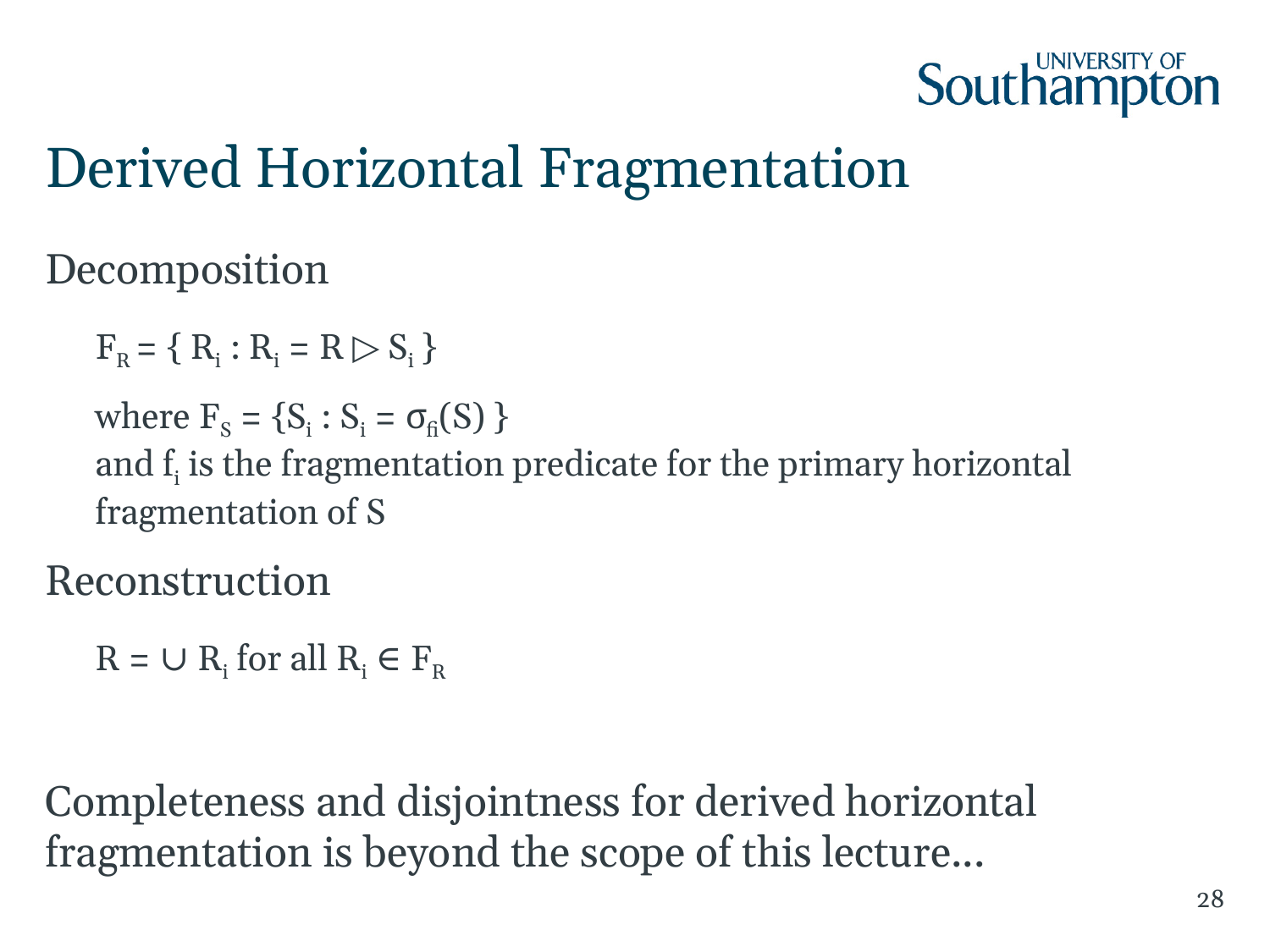

# Derived Horizontal Fragmentation
Decomposition
FR = { Ri : Ri = R ▷ Si }
where FS = {Si : Si = σfi(S) }
and fi is the fragmentation predicate for the primary horizontal fragmentation of S
Reconstruction
R = ∪ Ri for all Ri ∈ FR

Completeness and disjointness for derived horizontal fragmentation is beyond the scope of this lecture...

28